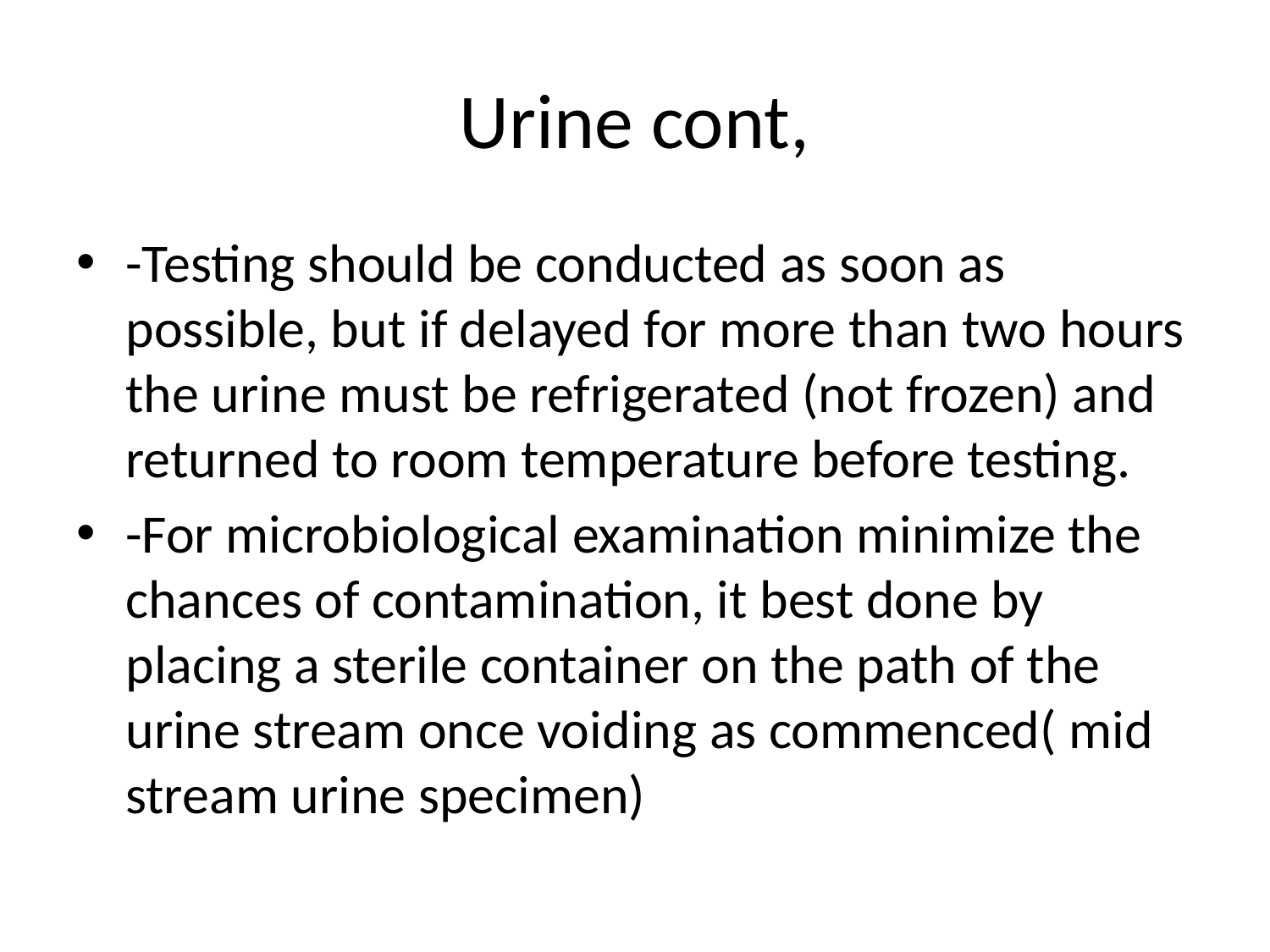

# Urine cont,
-Testing should be conducted as soon as possible, but if delayed for more than two hours the urine must be refrigerated (not frozen) and returned to room temperature before testing.
-For microbiological examination minimize the chances of contamination, it best done by placing a sterile container on the path of the urine stream once voiding as commenced( mid stream urine specimen)